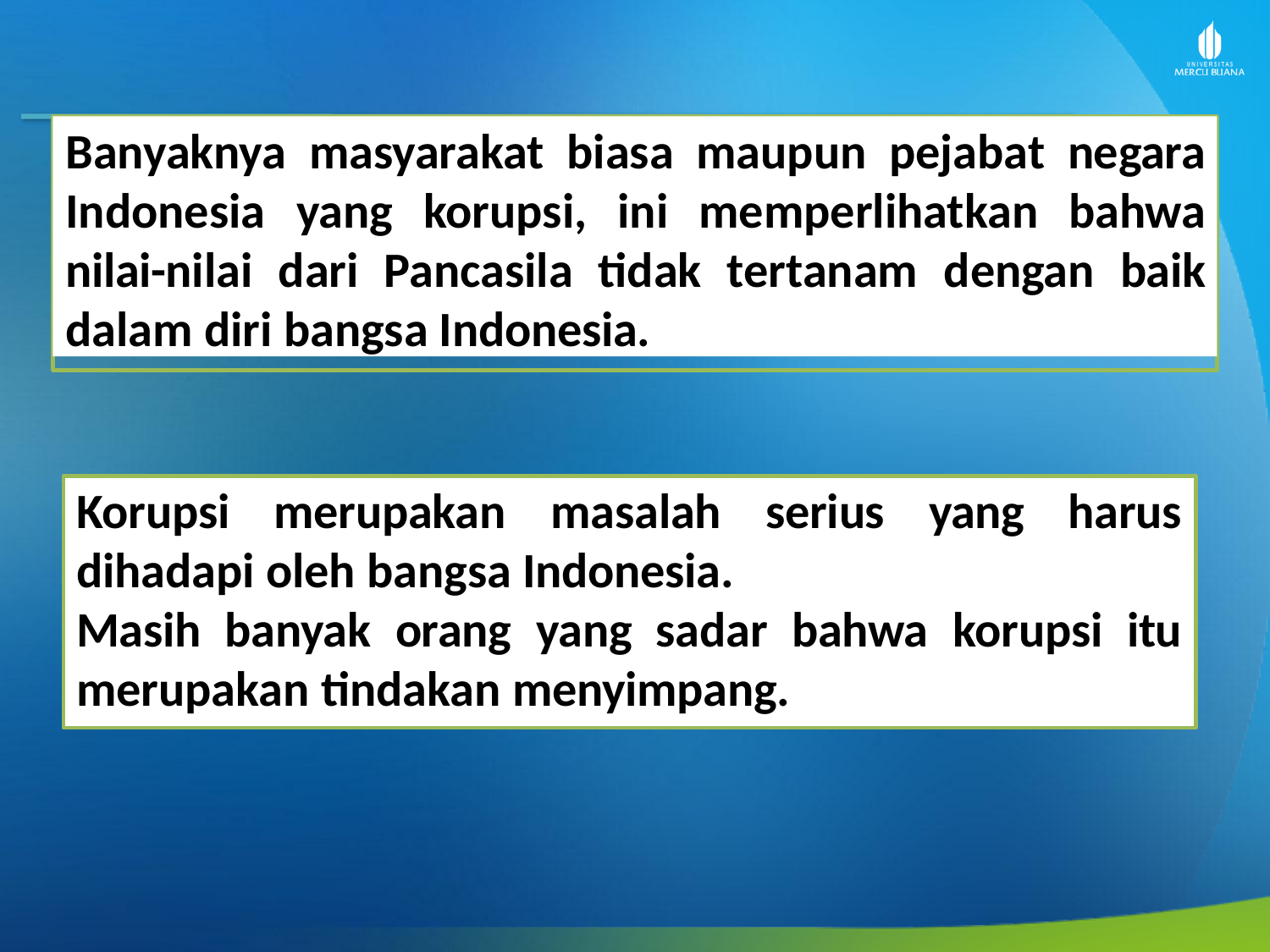

# Banyaknya masyarakat biasa maupun pejabat negara Indonesia  yang  korupsi,  ini  memperlihatkan  bahwa nilai-nilai dari Pancasila tidak tertanam dengan baik dalam diri bangsa Indonesia.

Korupsi	merupakan	masalah	serius	yang	harus dihadapi oleh bangsa Indonesia.
Masih	banyak	orang	yang	sadar	bahwa	korupsi	itu merupakan tindakan menyimpang.